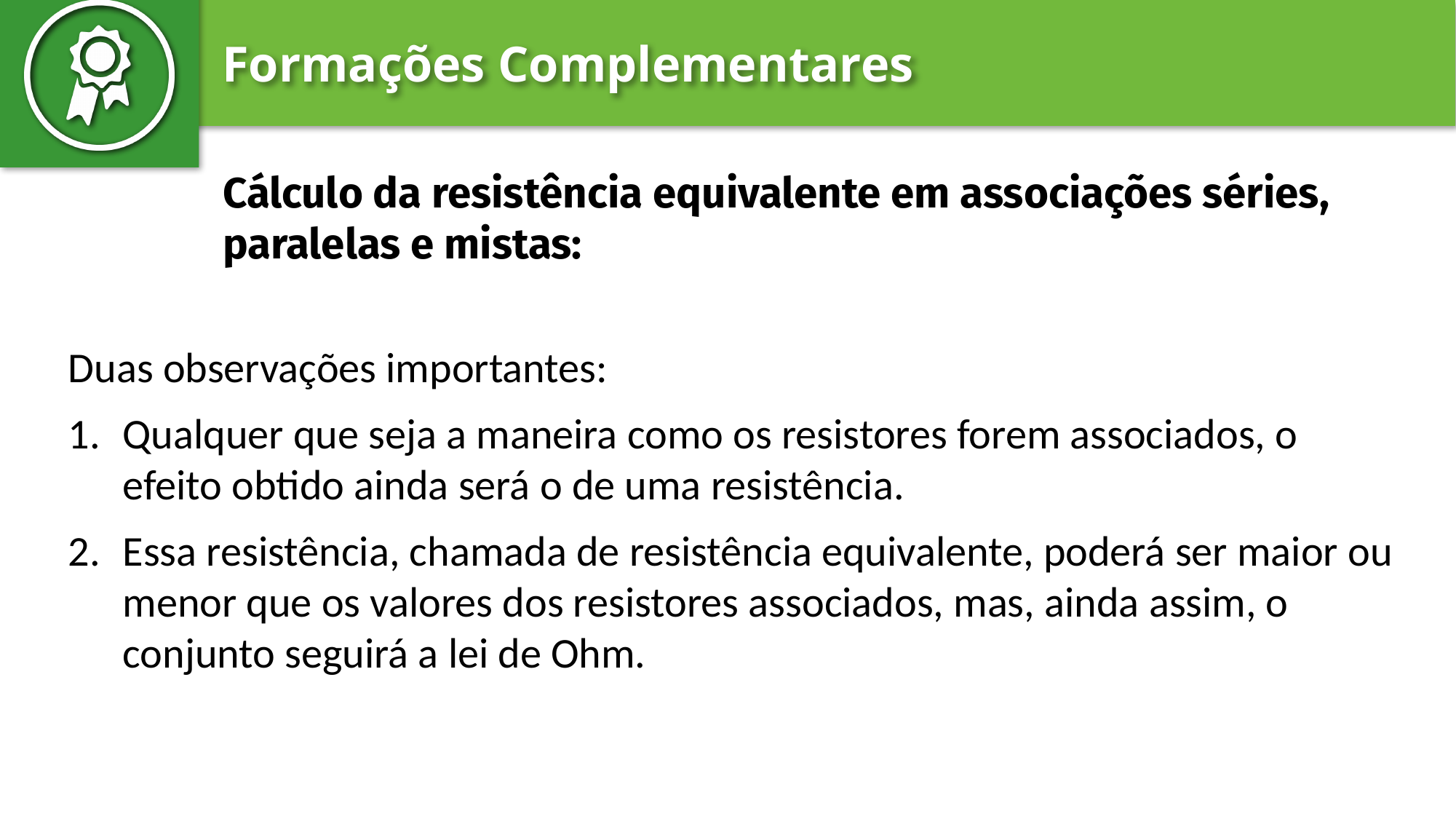

# Cálculo da resistência equivalente em associações séries, paralelas e mistas:
Duas observações importantes:
Qualquer que seja a maneira como os resistores forem associados, o efeito obtido ainda será o de uma resistência.
Essa resistência, chamada de resistência equivalente, poderá ser maior ou menor que os valores dos resistores associados, mas, ainda assim, o conjunto seguirá a lei de Ohm.